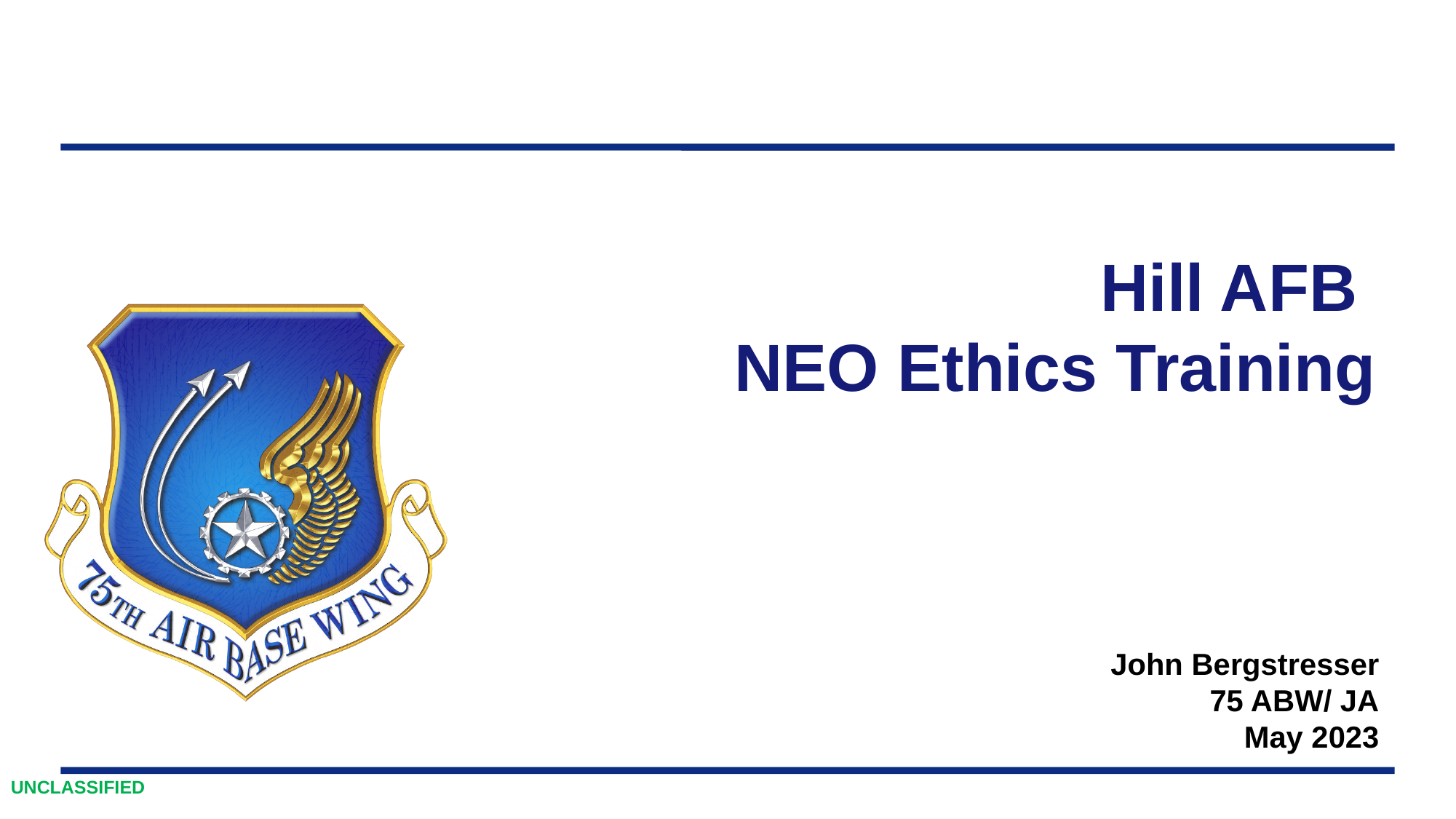

Hill AFB
NEO Ethics Training
John Bergstresser
75 ABW/ JA
May 2023